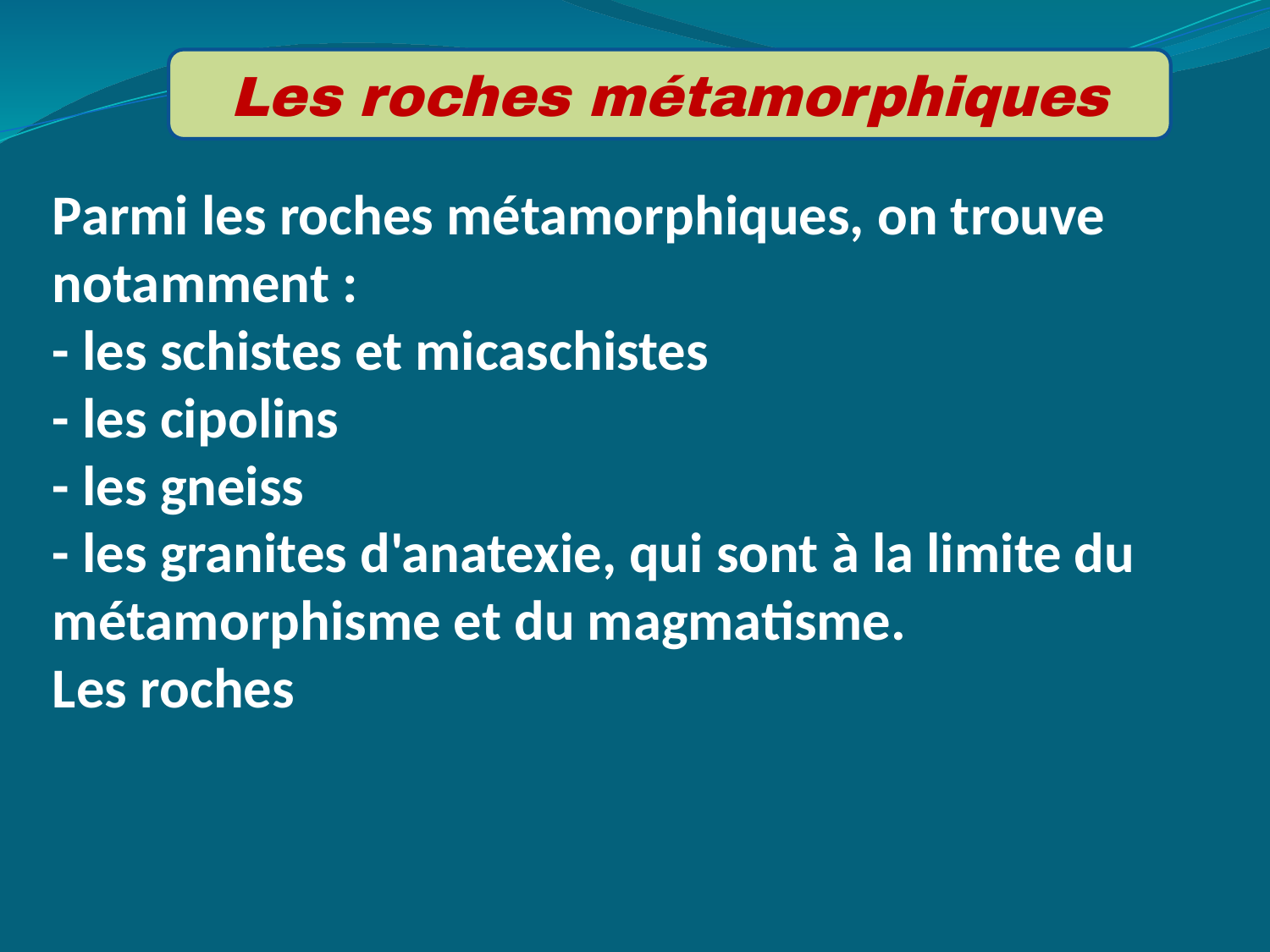

Les roches métamorphiques
Parmi les roches métamorphiques, on trouve notamment :
- les schistes et micaschistes
- les cipolins
- les gneiss
- les granites d'anatexie, qui sont à la limite du métamorphisme et du magmatisme.
Les roches